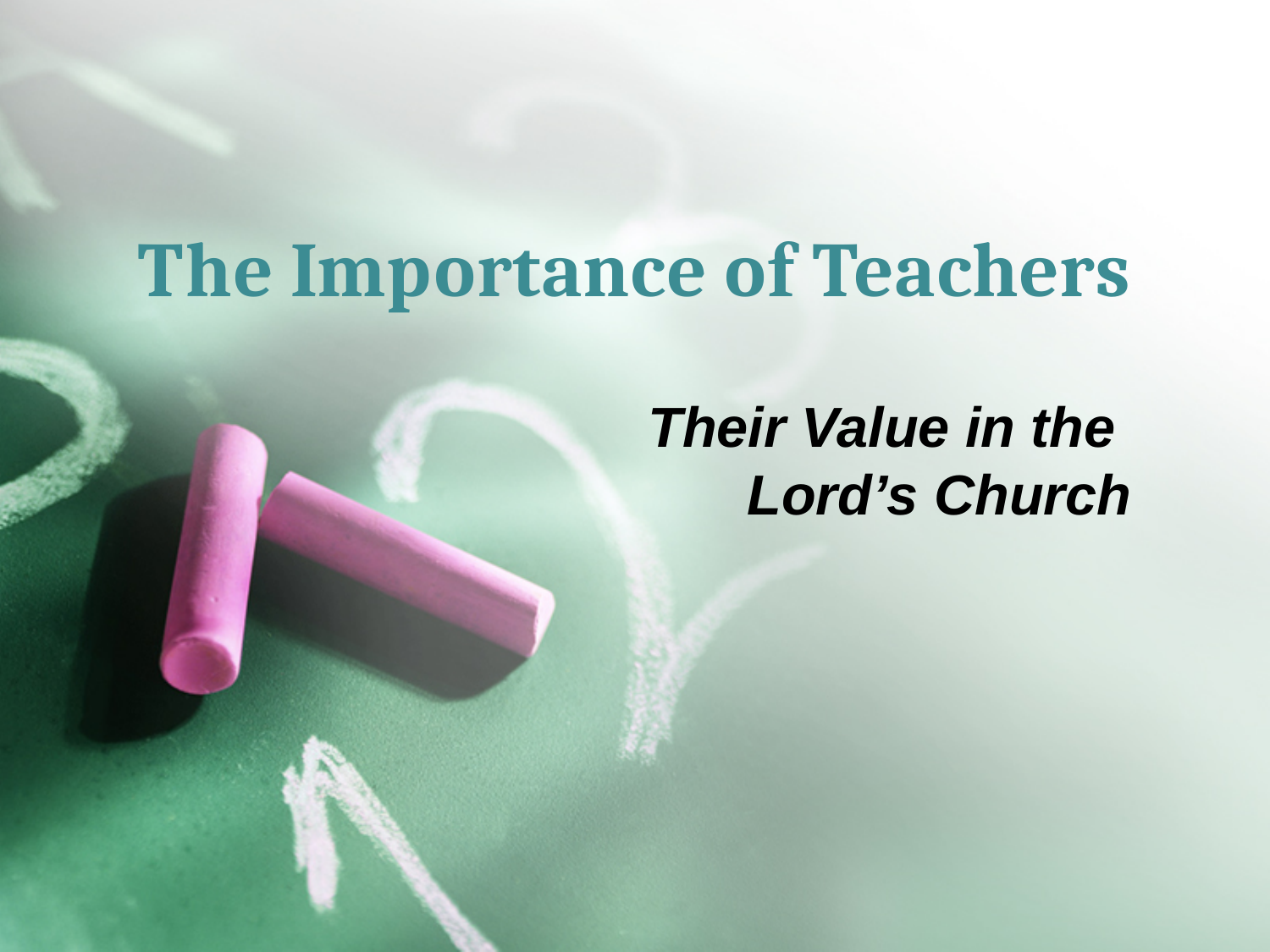

# The Importance of Teachers
Their Value in the
Lord’s Church